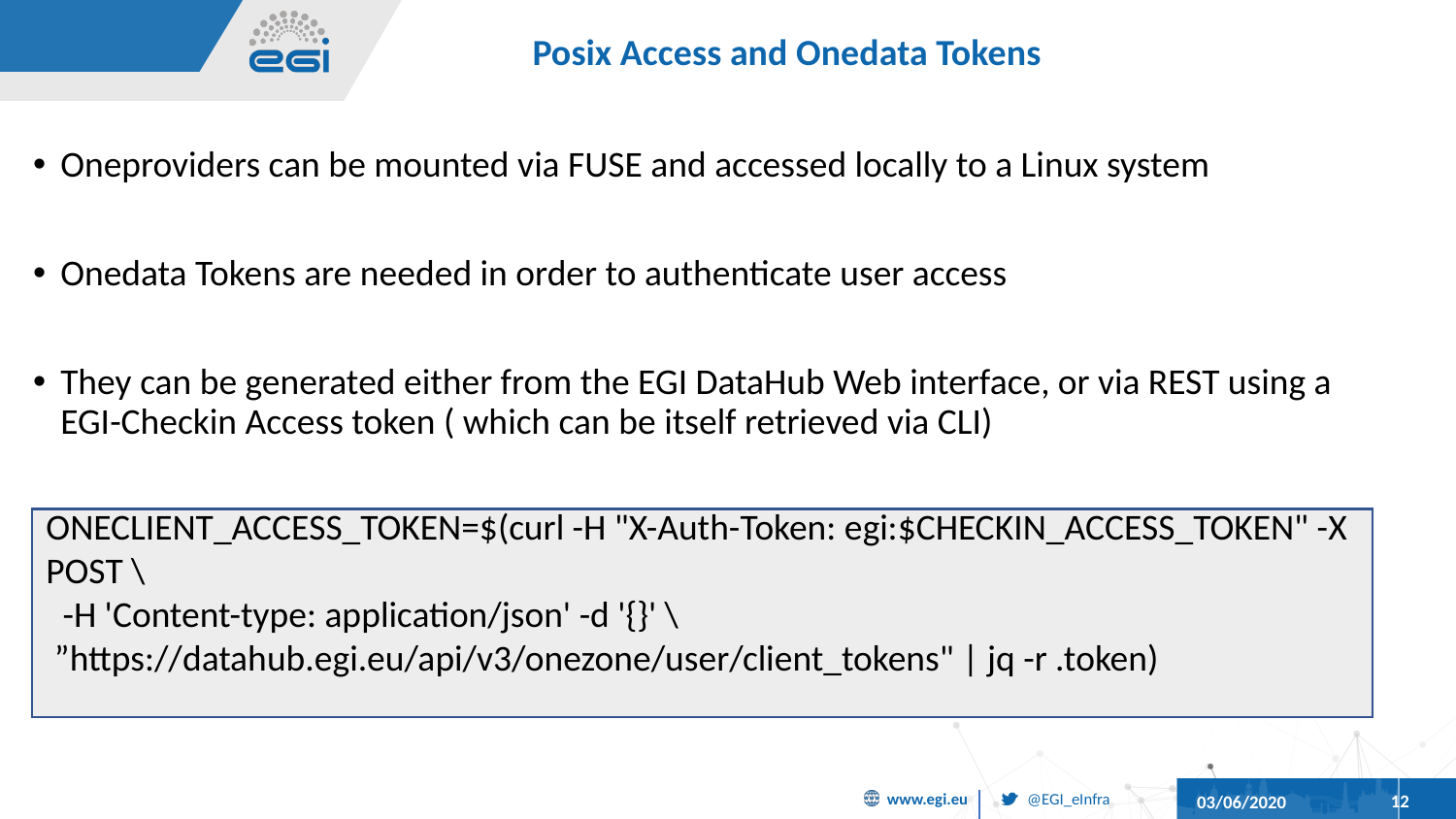

# Posix Access and Onedata Tokens
Oneproviders can be mounted via FUSE and accessed locally to a Linux system

Onedata Tokens are needed in order to authenticate user access

They can be generated either from the EGI DataHub Web interface, or via REST using a EGI-Checkin Access token ( which can be itself retrieved via CLI)

ONECLIENT_ACCESS_TOKEN=$(curl -H "X-Auth-Token: egi:$CHECKIN_ACCESS_TOKEN" -X POST \
  -H 'Content-type: application/json' -d '{}' \
 ”https://datahub.egi.eu/api/v3/onezone/user/client_tokens" | jq -r .token)